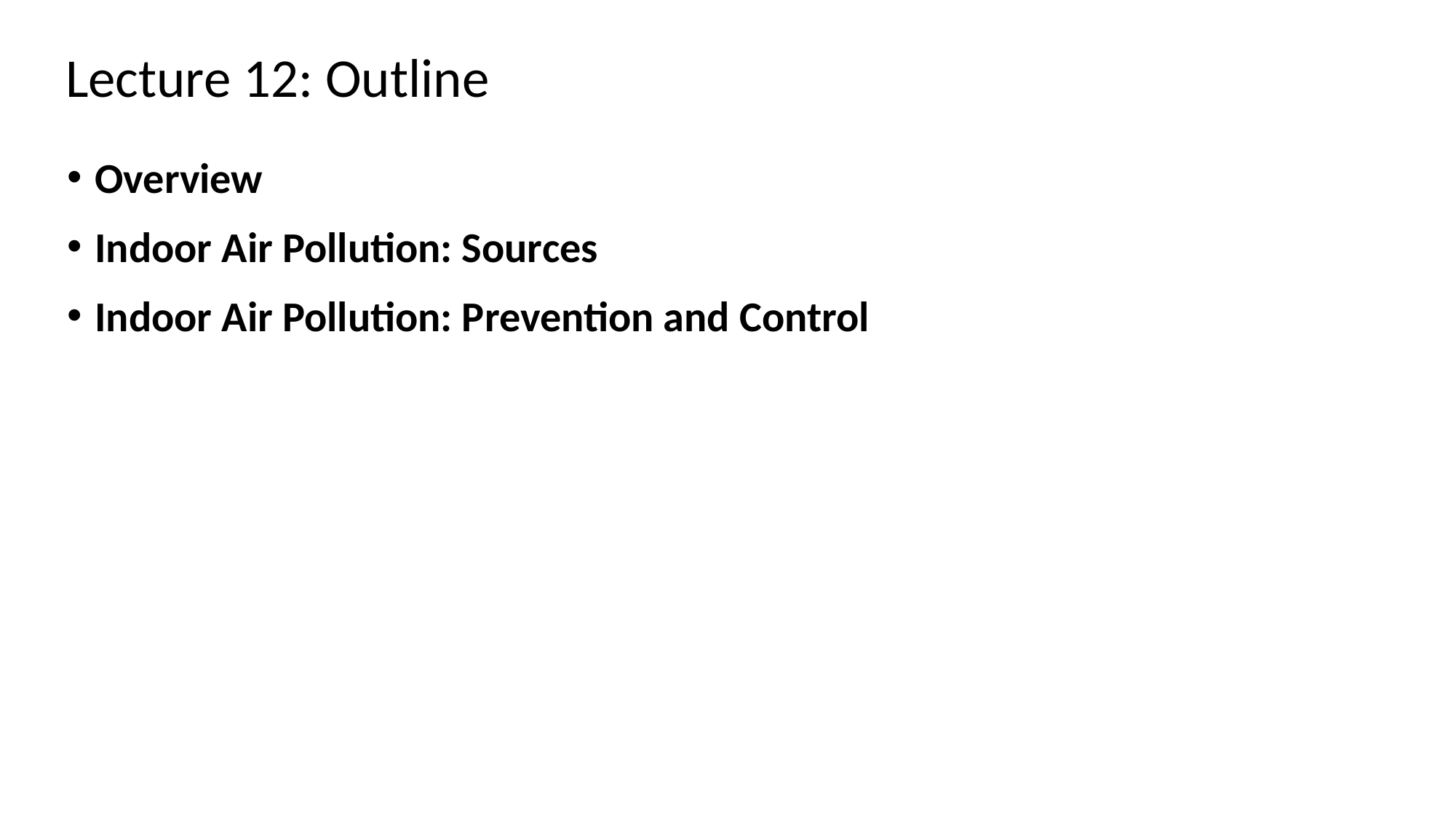

# Lecture 12: Outline
Overview
Indoor Air Pollution: Sources
Indoor Air Pollution: Prevention and Control